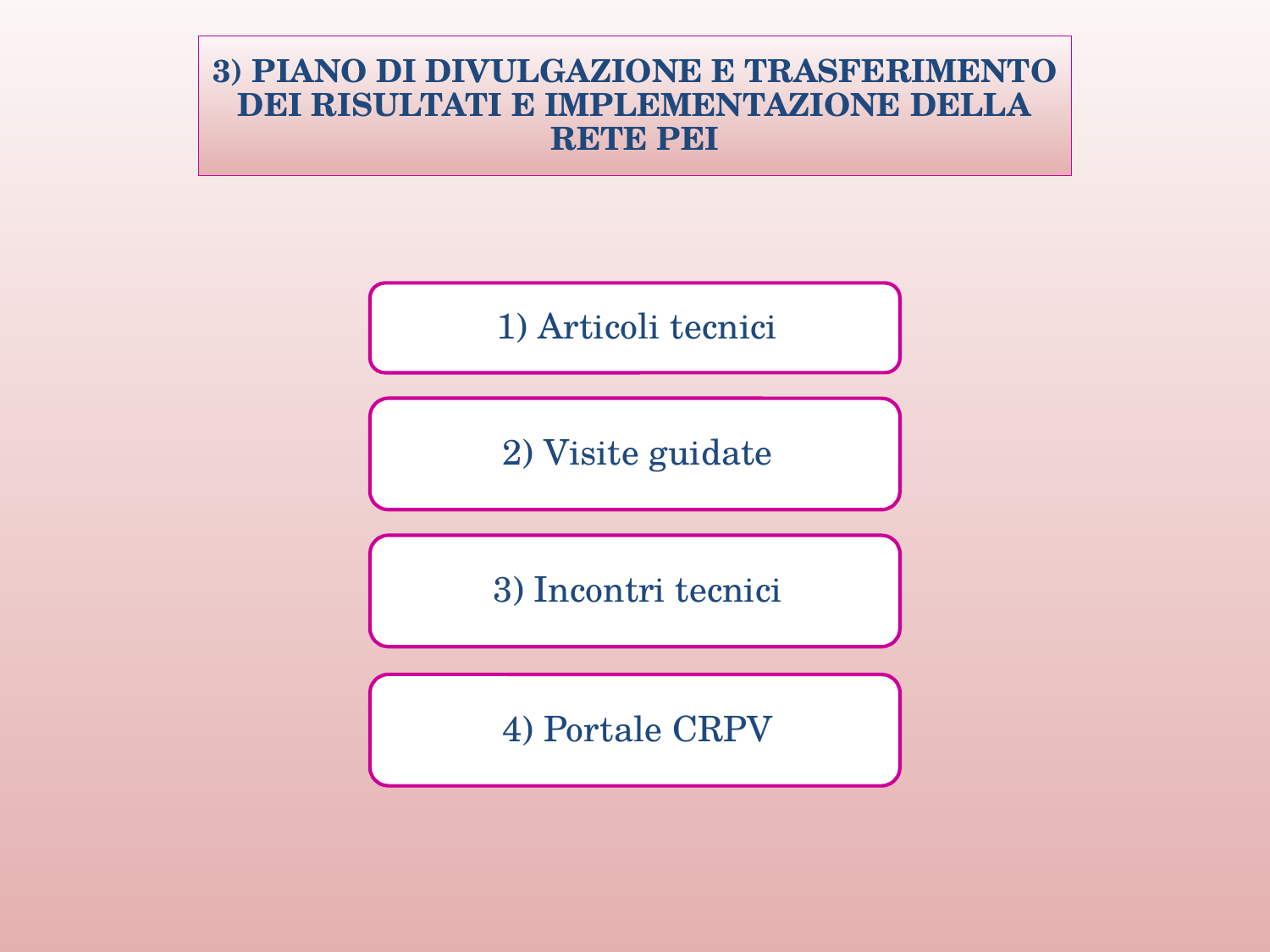

3) PIANO DI DIVULGAZIONE E TRASFERIMENTO DEI RISULTATI E IMPLEMENTAZIONE DELLA RETE PEI
1) Articoli tecnici
2) Visite guidate
3) Incontri tecnici
4) Portale CRPV